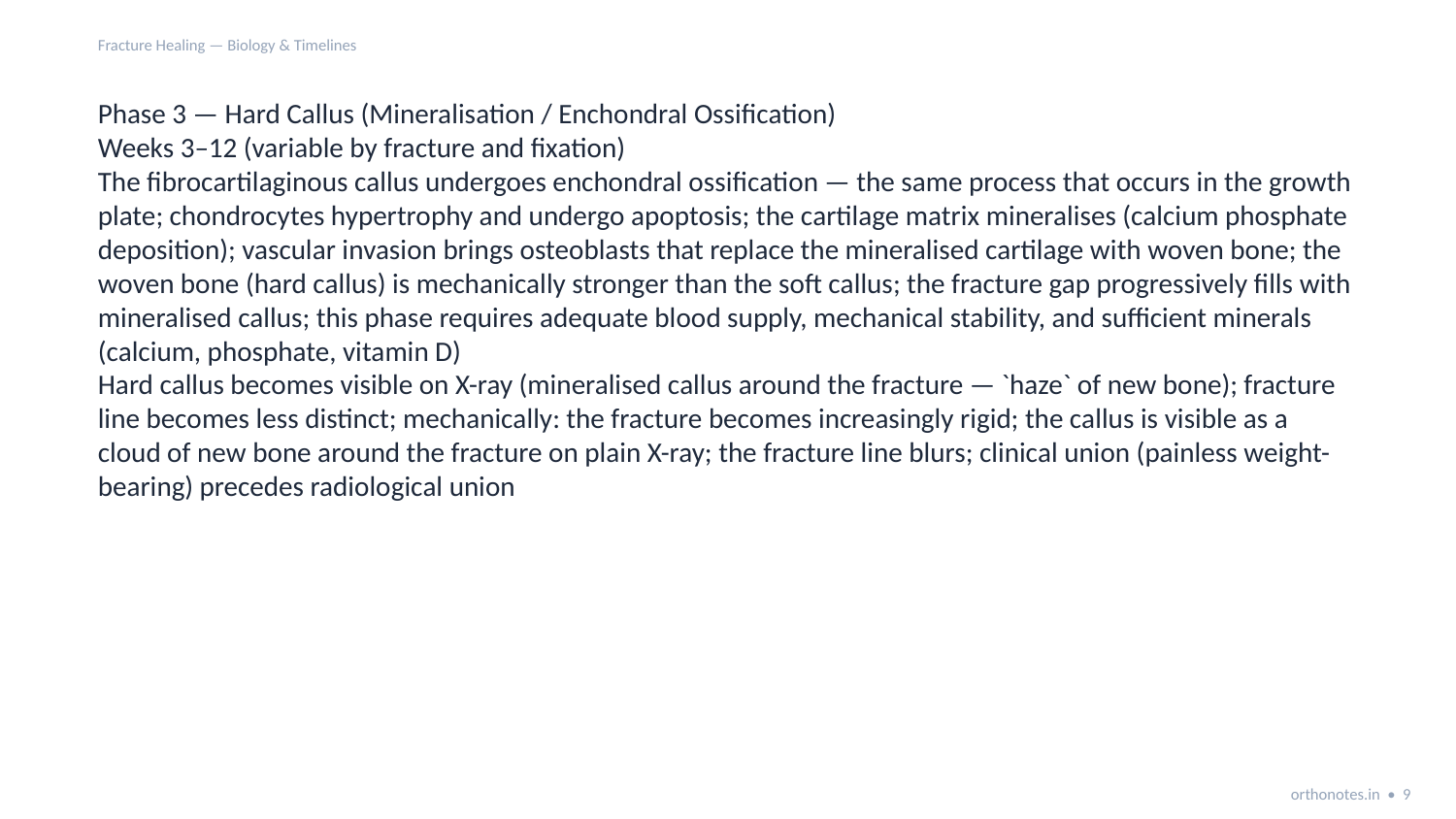

Fracture Healing — Biology & Timelines
Phase 3 — Hard Callus (Mineralisation / Enchondral Ossification)
Weeks 3–12 (variable by fracture and fixation)
The fibrocartilaginous callus undergoes enchondral ossification — the same process that occurs in the growth plate; chondrocytes hypertrophy and undergo apoptosis; the cartilage matrix mineralises (calcium phosphate deposition); vascular invasion brings osteoblasts that replace the mineralised cartilage with woven bone; the woven bone (hard callus) is mechanically stronger than the soft callus; the fracture gap progressively fills with mineralised callus; this phase requires adequate blood supply, mechanical stability, and sufficient minerals (calcium, phosphate, vitamin D)
Hard callus becomes visible on X-ray (mineralised callus around the fracture — `haze` of new bone); fracture line becomes less distinct; mechanically: the fracture becomes increasingly rigid; the callus is visible as a cloud of new bone around the fracture on plain X-ray; the fracture line blurs; clinical union (painless weight-bearing) precedes radiological union
orthonotes.in  •  9